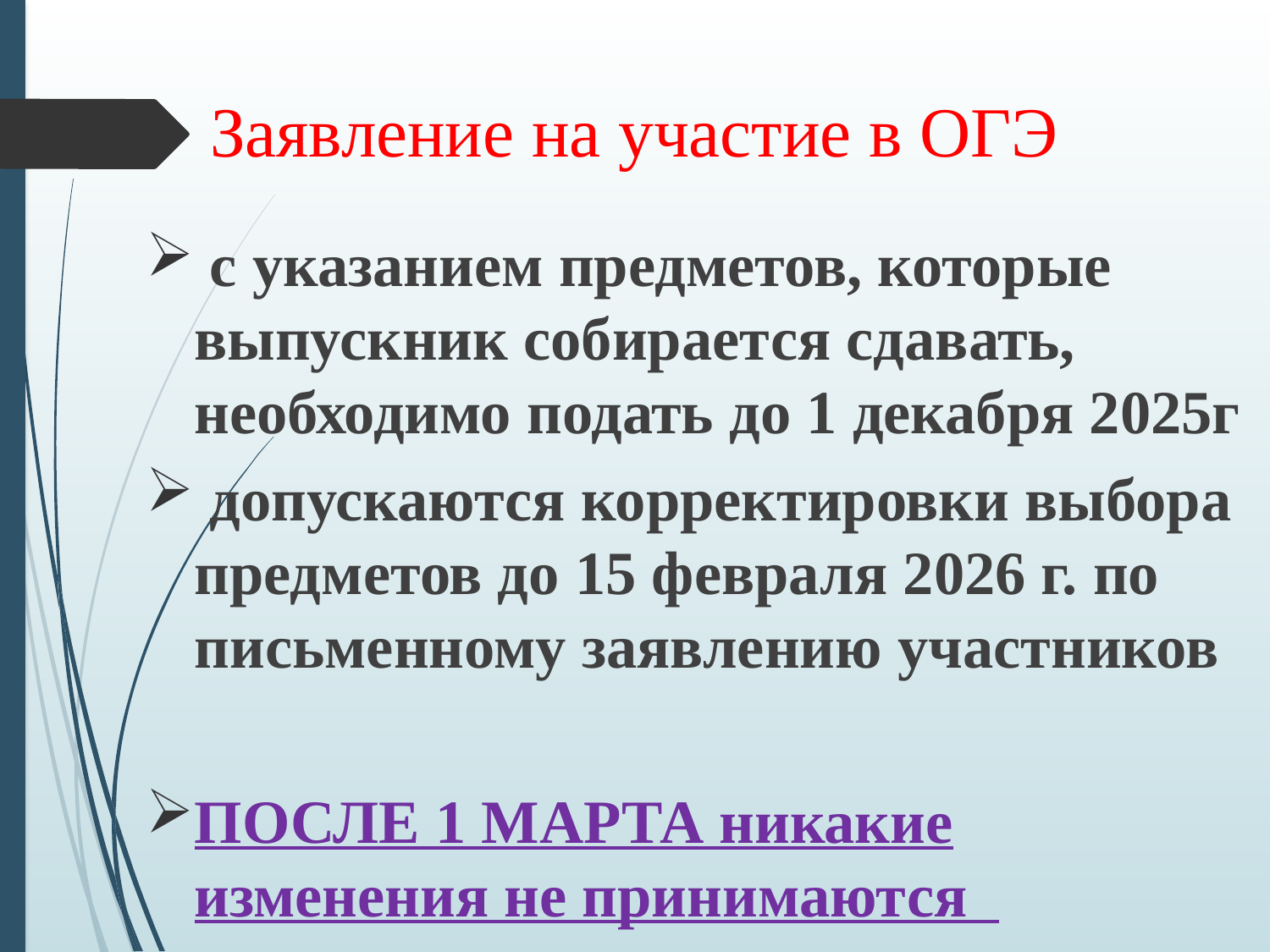

# Заявление на участие в ОГЭ
 с указанием предметов, которые выпускник собирается сдавать, необходимо подать до 1 декабря 2025г
 допускаются корректировки выбора предметов до 15 февраля 2026 г. по письменному заявлению участников

ПОСЛЕ 1 МАРТА никакие изменения не принимаются